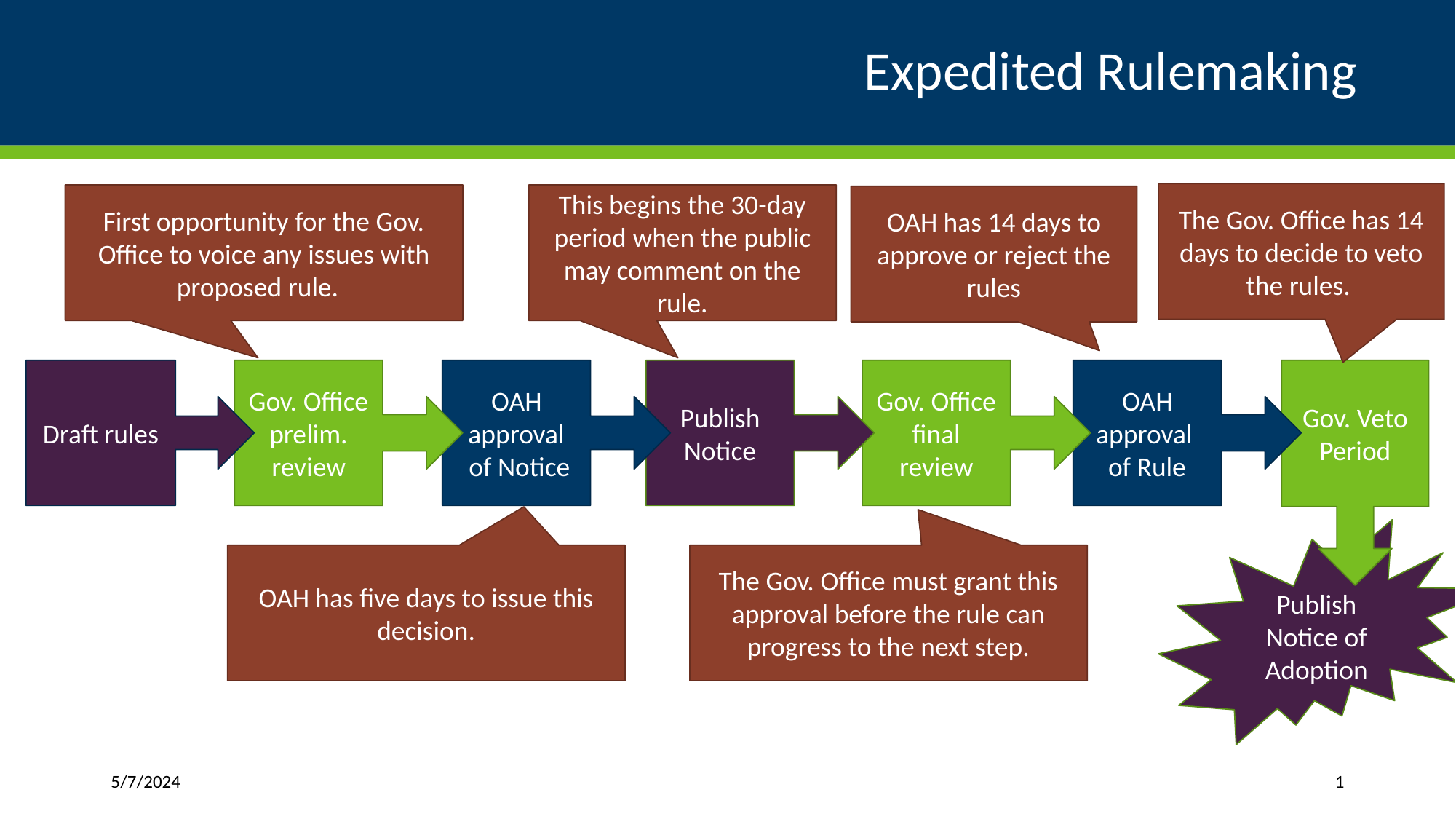

# Expedited Rulemaking
The Gov. Office has 14 days to decide to veto the rules.
This begins the 30-day period when the public may comment on the rule.
First opportunity for the Gov. Office to voice any issues with proposed rule.
OAH has 14 days to approve or reject the rules
OAH approval
 of Notice
Publish Notice
Gov. Office final review
Gov. Office prelim. review
OAH approval
of Rule
Draft rules
Gov. Veto Period
Publish Notice of Adoption
OAH has five days to issue this decision.
The Gov. Office must grant this approval before the rule can progress to the next step.
5/7/2024
1